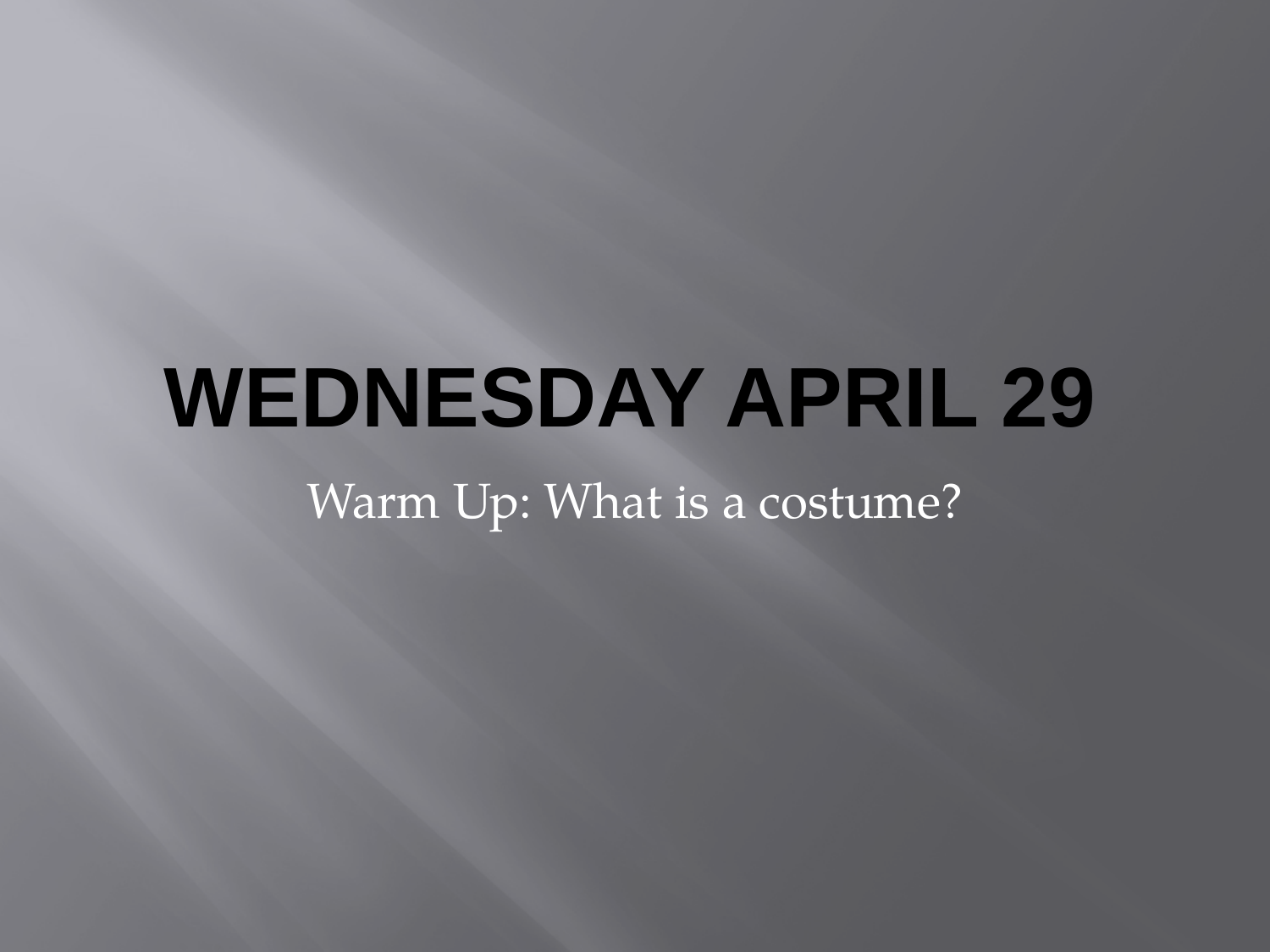

# Wednesday April 29
Warm Up: What is a costume?